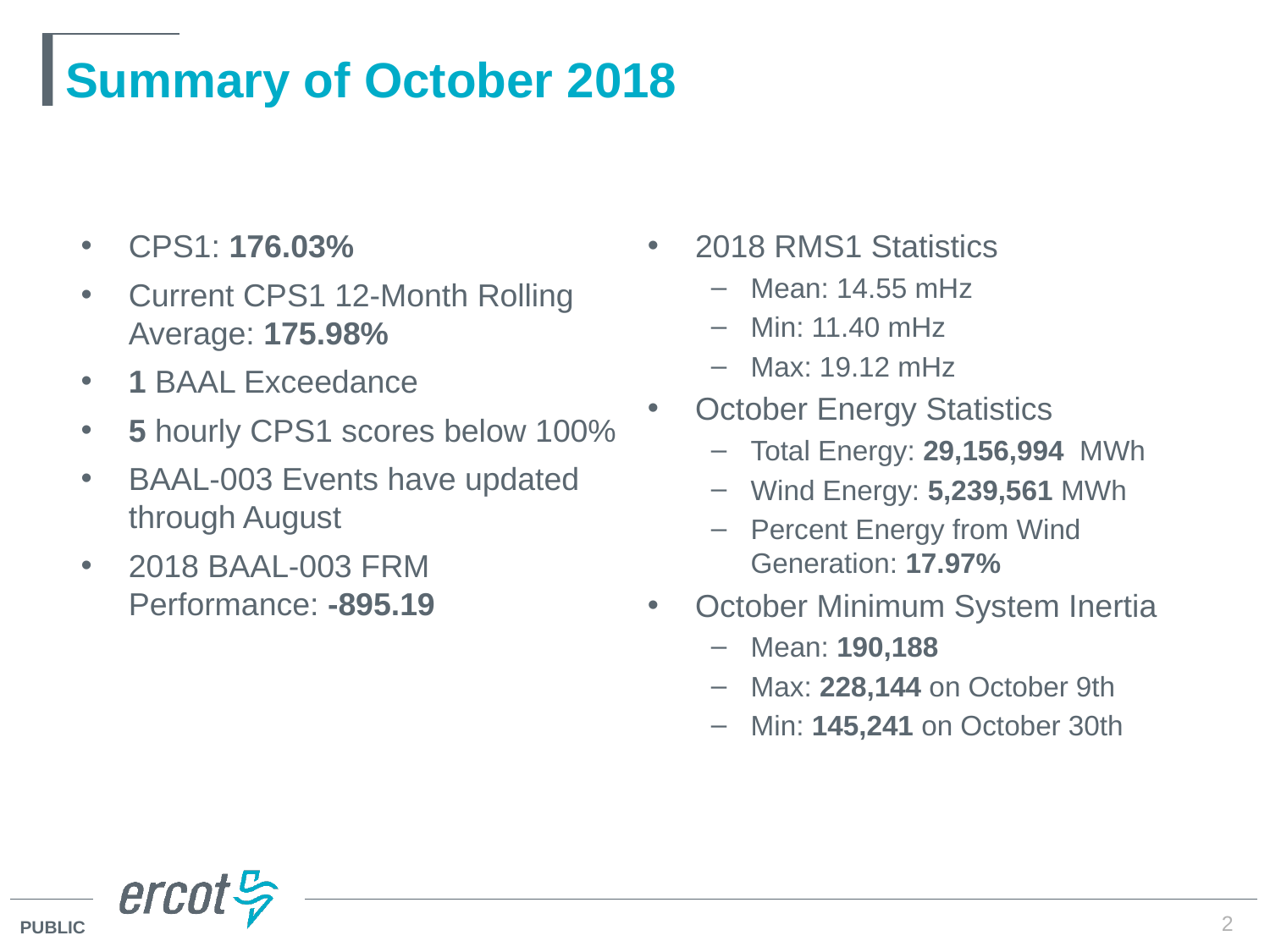

# Summary of October 2018
CPS1: 176.03%
Current CPS1 12-Month Rolling Average: 175.98%
1 BAAL Exceedance
5 hourly CPS1 scores below 100%
BAAL-003 Events have updated through August
2018 BAAL-003 FRM Performance: -895.19

2018 RMS1 Statistics
Mean: 14.55 mHz
Min: 11.40 mHz
Max: 19.12 mHz
October Energy Statistics
Total Energy: 29,156,994  MWh
Wind Energy: 5,239,561 MWh
Percent Energy from Wind Generation: 17.97%
October Minimum System Inertia
Mean: 190,188
Max: 228,144 on October 9th
Min: 145,241 on October 30th

2